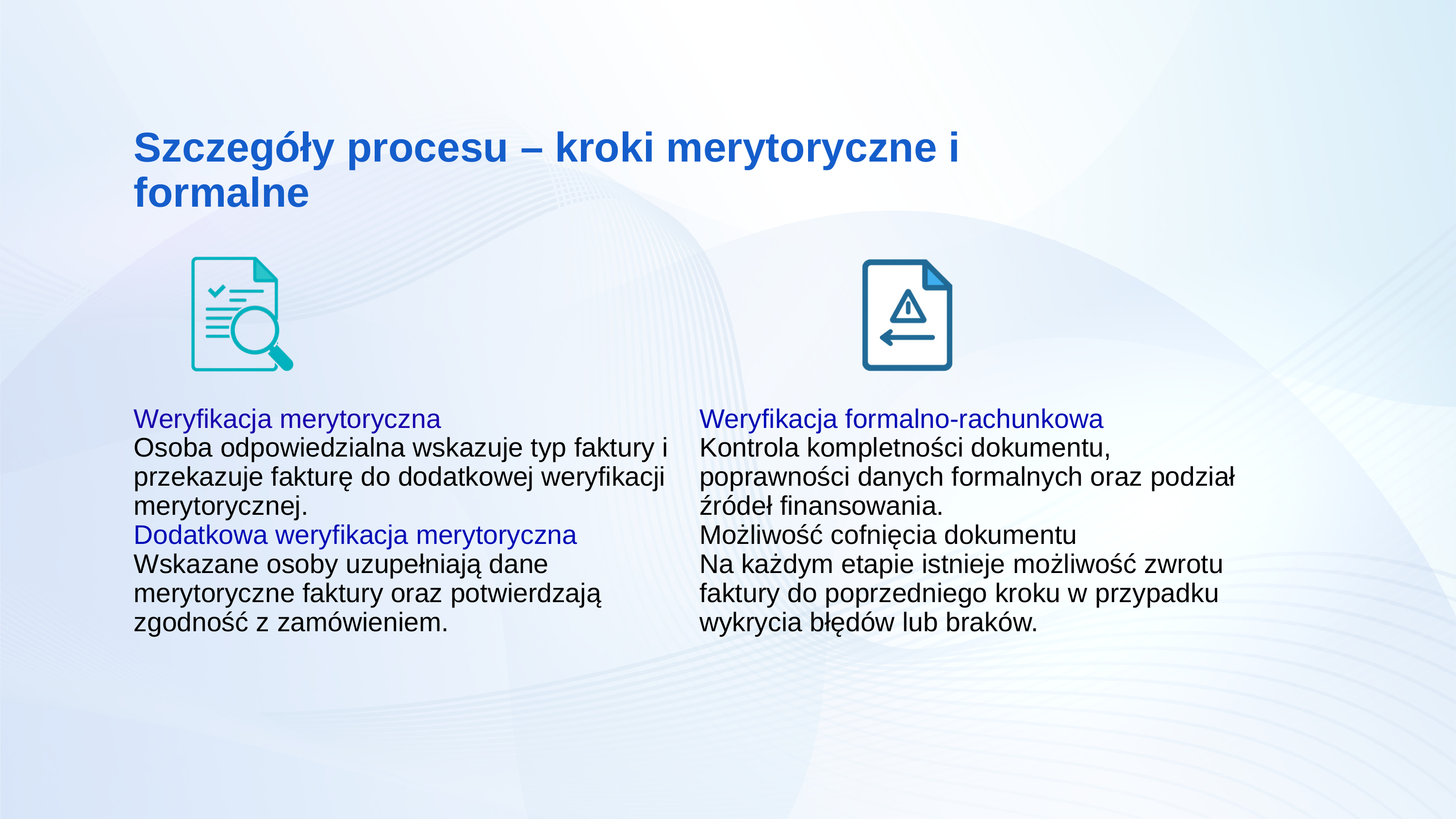

Szczegóły procesu – kroki merytoryczne i formalne

Weryfikacja merytoryczna
Osoba odpowiedzialna wskazuje typ faktury i przekazuje fakturę do dodatkowej weryfikacji merytorycznej.
Dodatkowa weryfikacja merytoryczna
Wskazane osoby uzupełniają dane merytoryczne faktury oraz potwierdzają zgodność z zamówieniem.
Weryfikacja formalno-rachunkowa
Kontrola kompletności dokumentu, poprawności danych formalnych oraz podział źródeł finansowania.
Możliwość cofnięcia dokumentu
Na każdym etapie istnieje możliwość zwrotu faktury do poprzedniego kroku w przypadku wykrycia błędów lub braków.